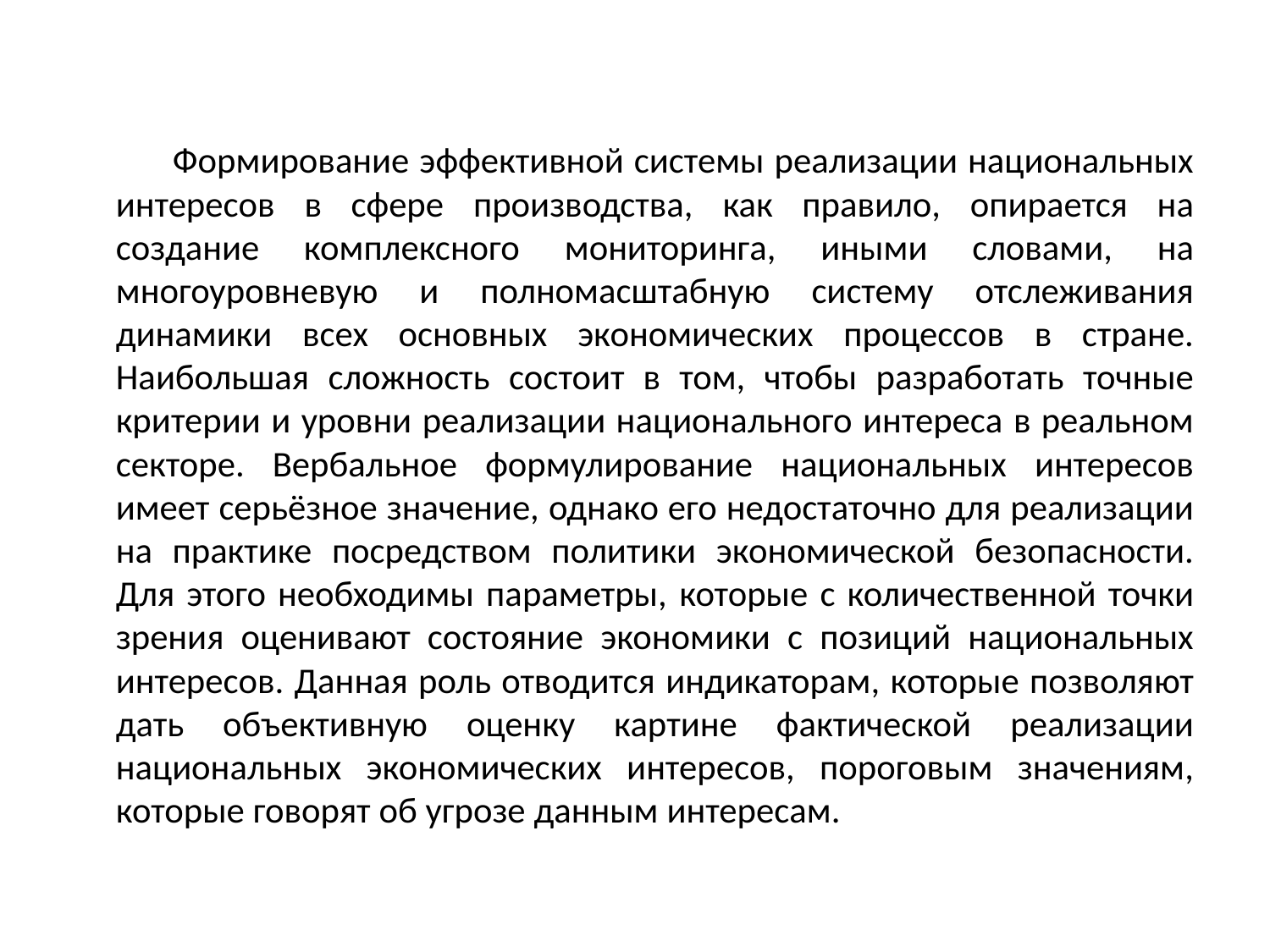

Формирование эффективной системы реализации национальных интересов в сфере производства, как правило, опирается на создание комплексного мониторинга, иными словами, на многоуровневую и полномасштабную систему отслеживания динамики всех основных экономических процессов в стране. Наибольшая сложность состоит в том, чтобы разработать точные критерии и уровни реализации национального интереса в реальном секторе. Вербальное формулирование национальных интересов имеет серьёзное значение, однако его недостаточно для реализации на практике посредством политики экономической безопасности. Для этого необходимы параметры, которые с количественной точки зрения оценивают состояние экономики с позиций национальных интересов. Данная роль отводится индикаторам, которые позволяют дать объективную оценку картине фактической реализации национальных экономических интересов, пороговым значениям, которые говорят об угрозе данным интересам.